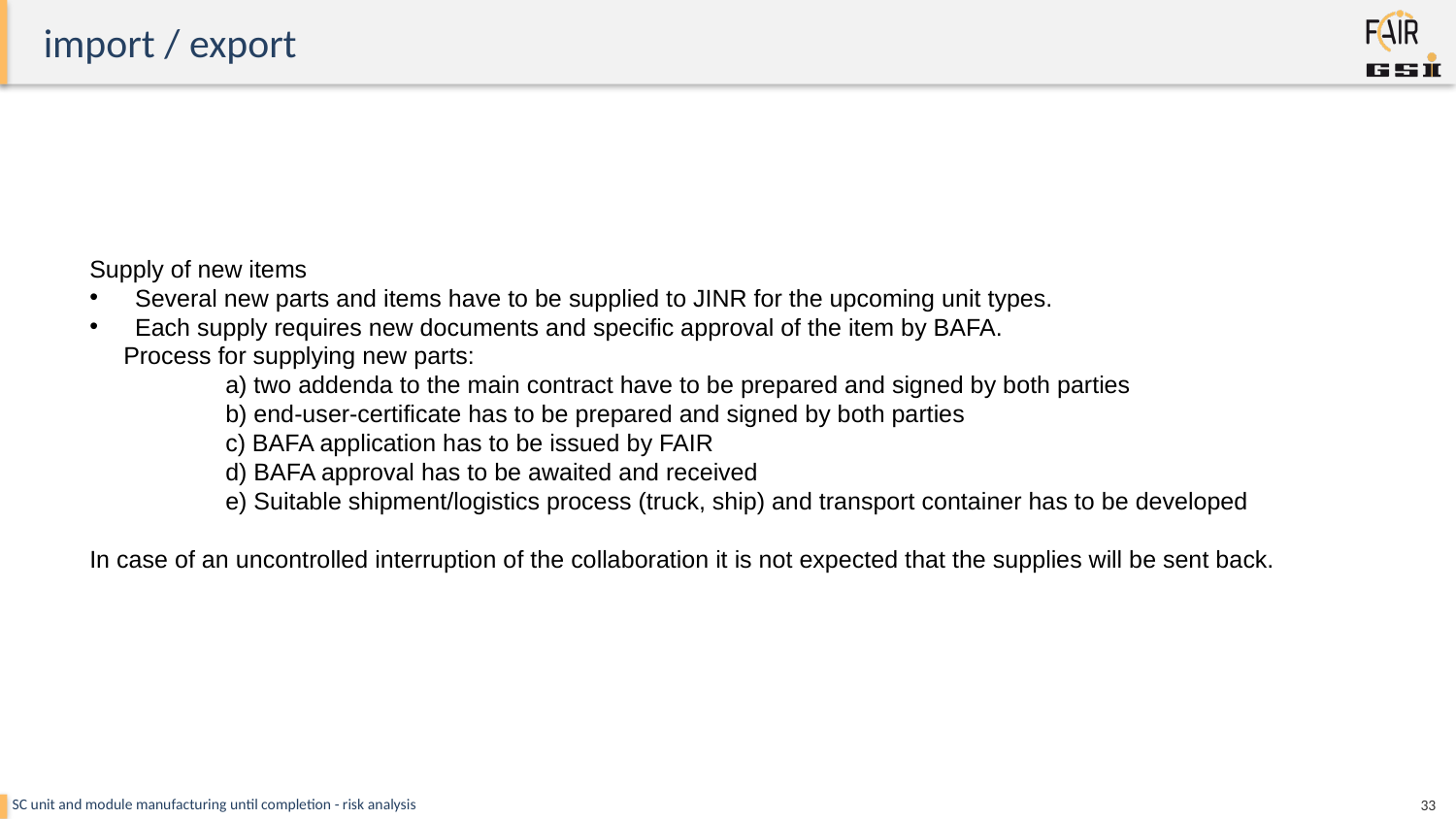

SIS100 string: ion optical cell of SIS100

collective behavior of cryo-modules: mechanical, electrical, hydraulical, vacuum, etc.
installation procedures of  module interconnections

import / export

Supply of new items
Several new parts and items have to be supplied to JINR for the upcoming unit types.
Each supply requires new documents and specific approval of the item by BAFA.
     Process for supplying new parts:
                    a) two addenda to the main contract have to be prepared and signed by both parties
                    b) end-user-certificate has to be prepared and signed by both parties
                    c) BAFA application has to be issued by FAIR
                    d) BAFA approval has to be awaited and received
                    e) Suitable shipment/logistics process (truck, ship) and transport container has to be developed

In case of an uncontrolled interruption of the collaboration it is not expected that the supplies will be sent back.
SC unit and module manufacturing until completion - risk analysis
33